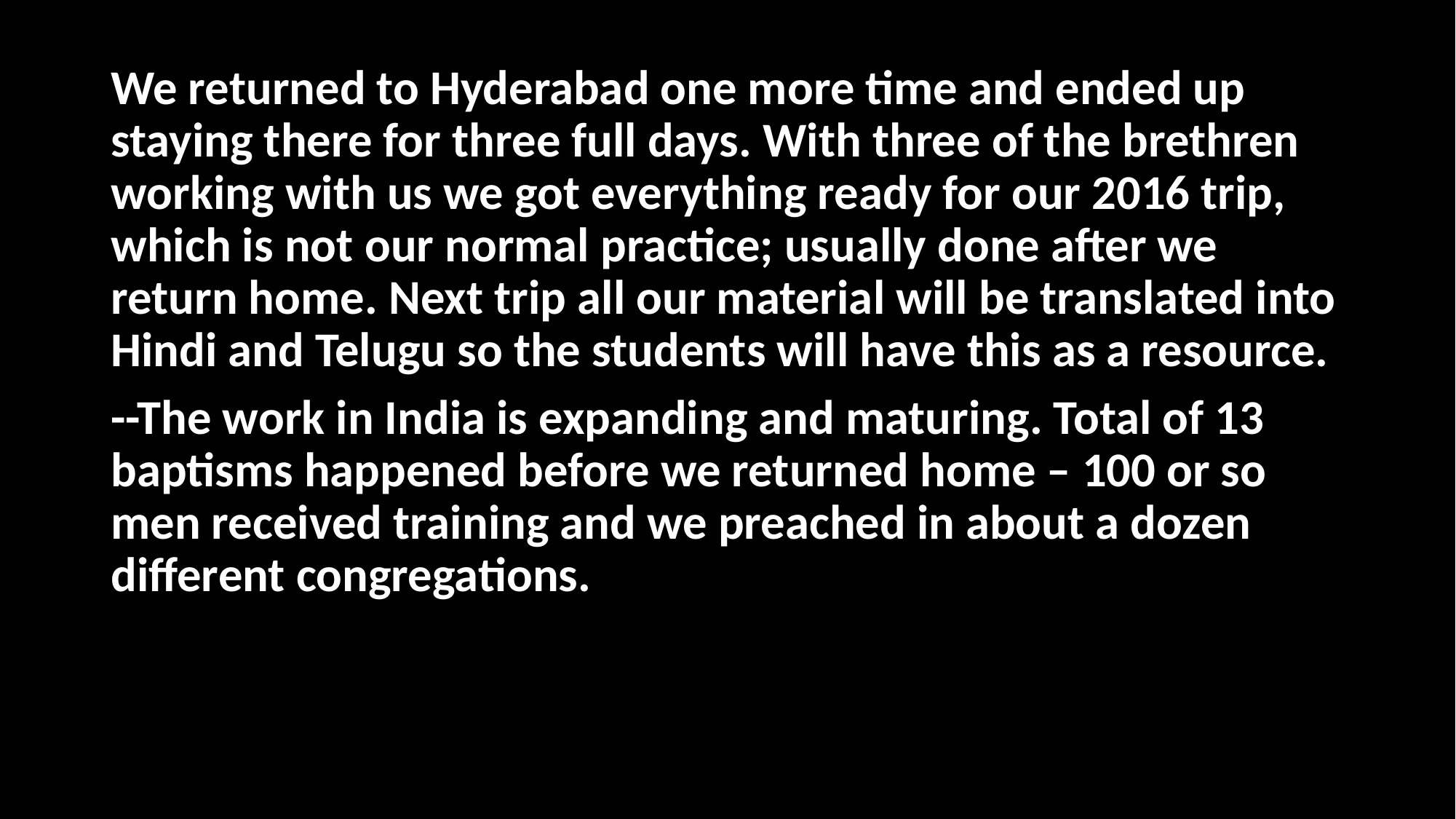

#
We returned to Hyderabad one more time and ended up staying there for three full days. With three of the brethren working with us we got everything ready for our 2016 trip, which is not our normal practice; usually done after we return home. Next trip all our material will be translated into Hindi and Telugu so the students will have this as a resource.
--The work in India is expanding and maturing. Total of 13 baptisms happened before we returned home – 100 or so men received training and we preached in about a dozen different congregations.